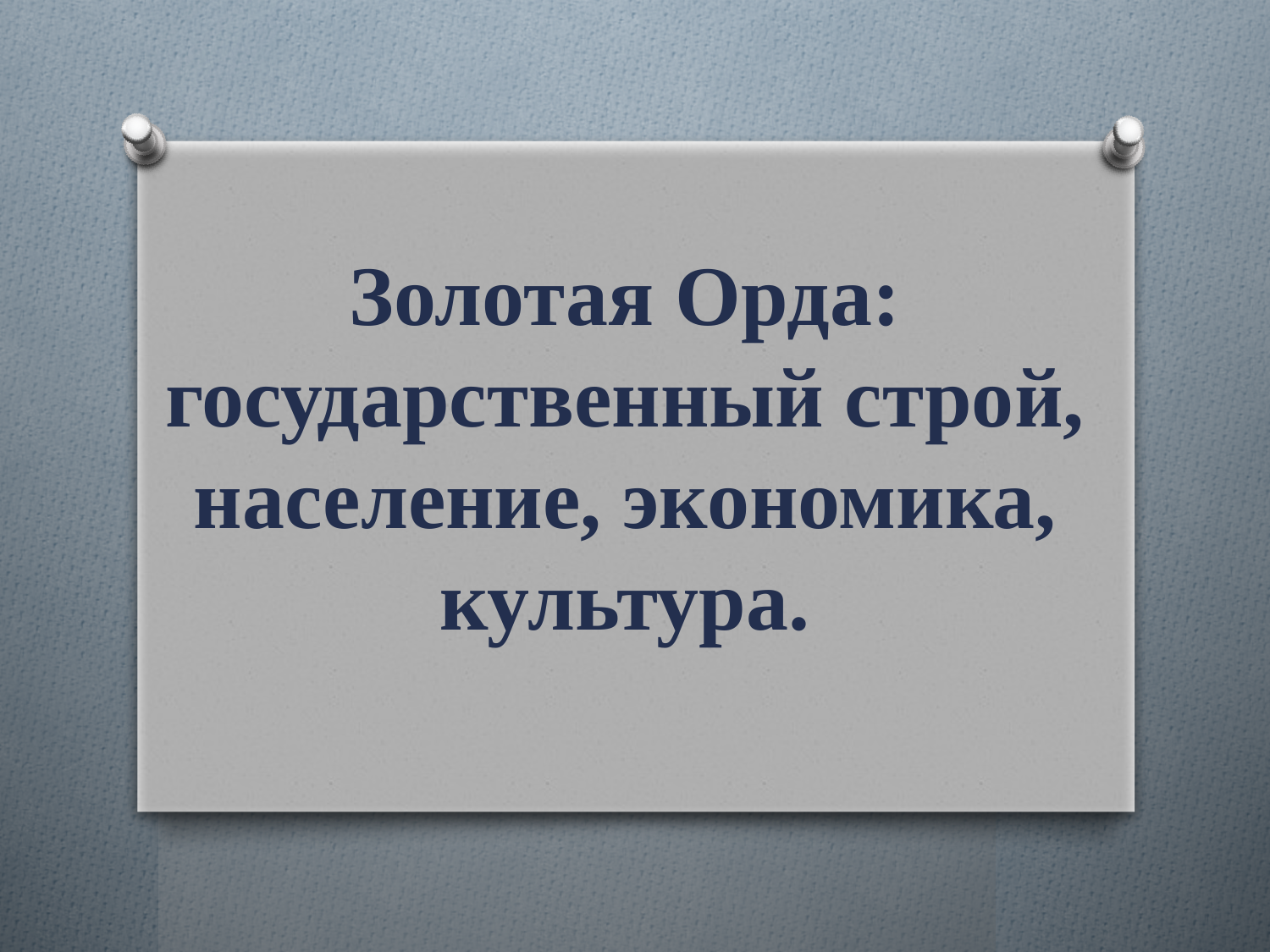

Золотая Орда: государственный строй, население, экономика, культура.
#